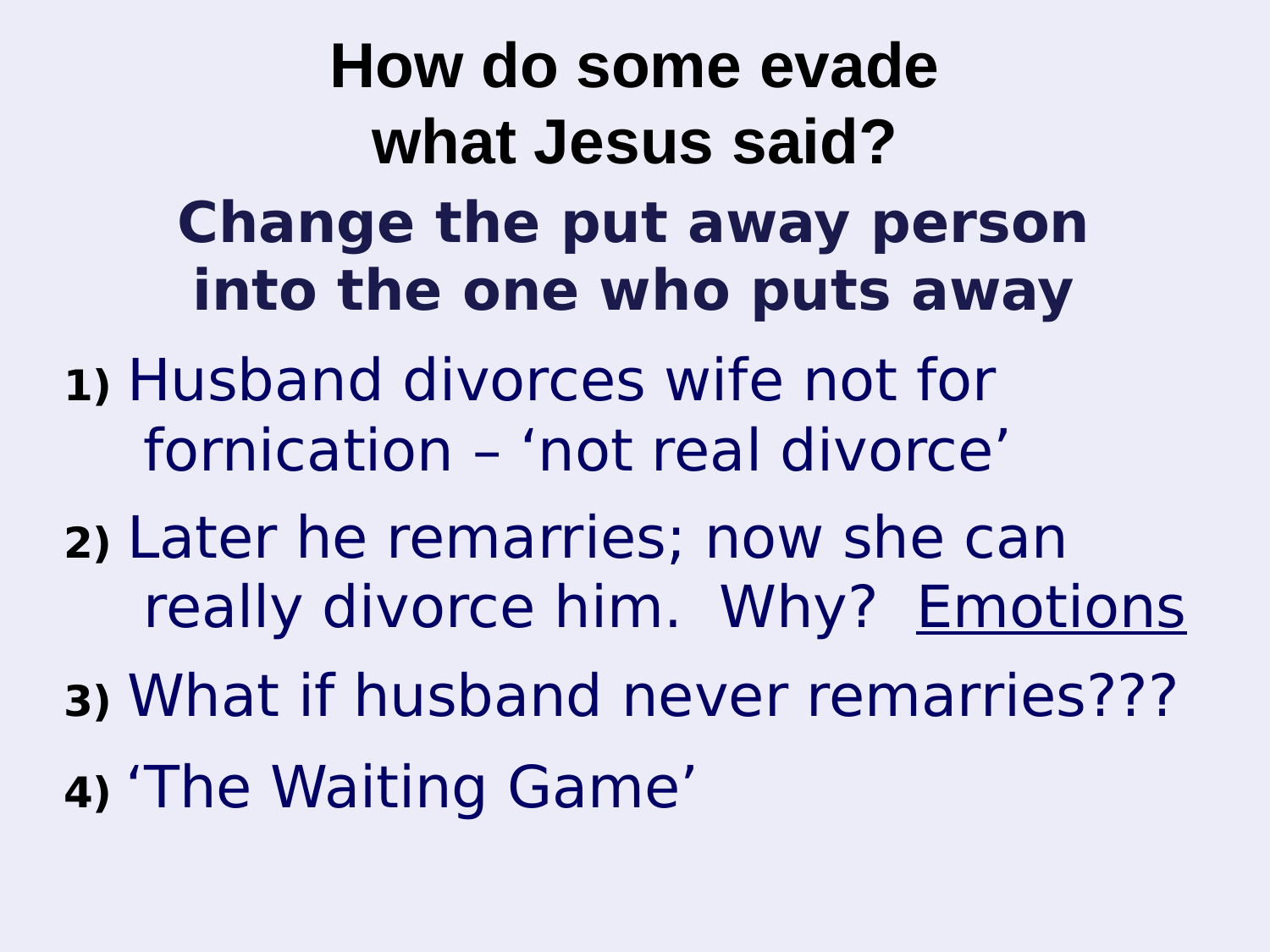

# How do some evade what Jesus said?
Change the put away person
into the one who puts away
1) Husband divorces wife not for fornication – ‘not real divorce’
2) Later he remarries; now she can really divorce him.  Why?  Emotions
3) What if husband never remarries???
4) ‘The Waiting Game’